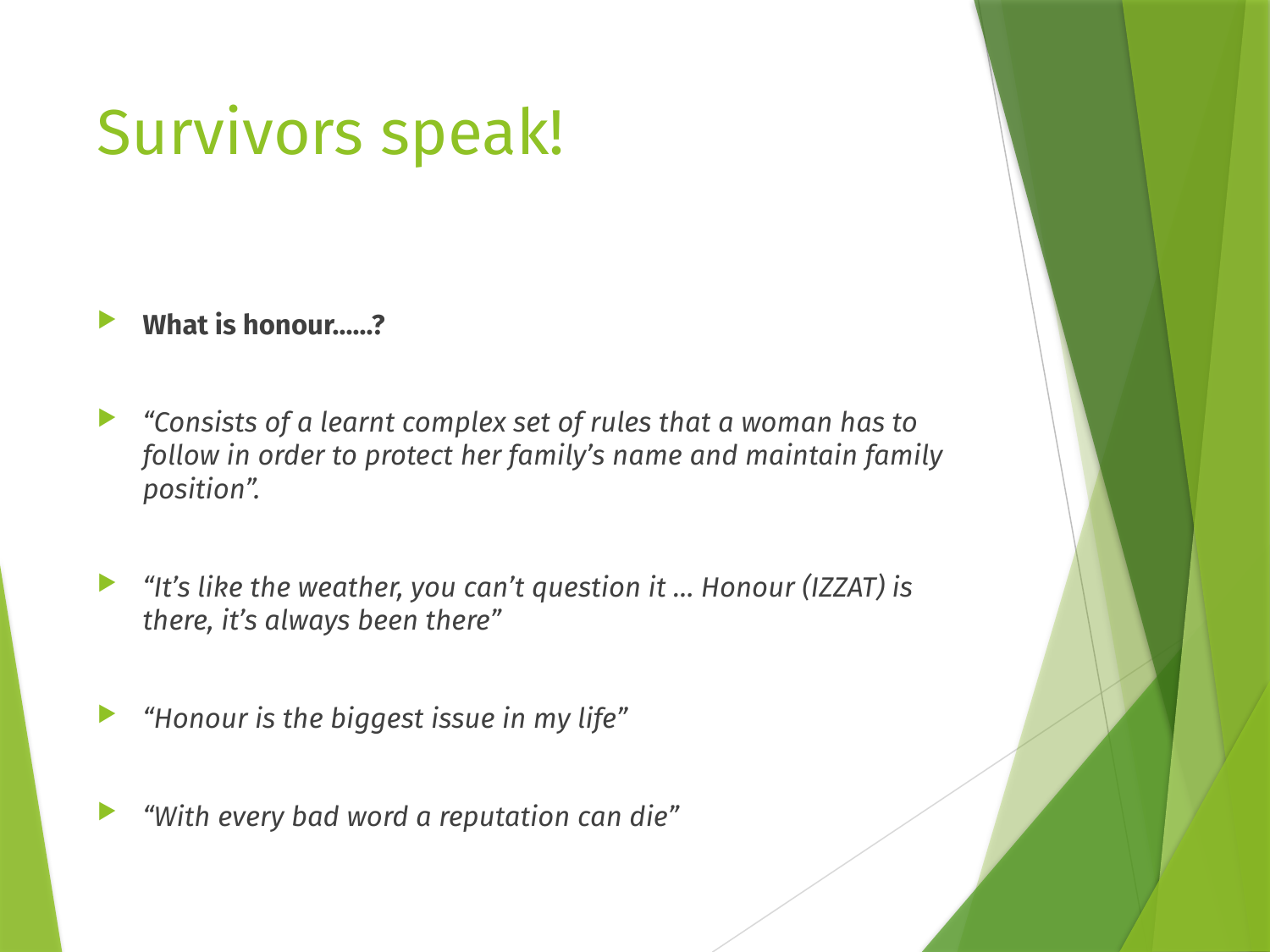

# Survivors speak!
What is honour……?

“Consists of a learnt complex set of rules that a woman has to follow in order to protect her family’s name and maintain family position”.

“It’s like the weather, you can’t question it … Honour (IZZAT) is there, it’s always been there”

“Honour is the biggest issue in my life”

“With every bad word a reputation can die”